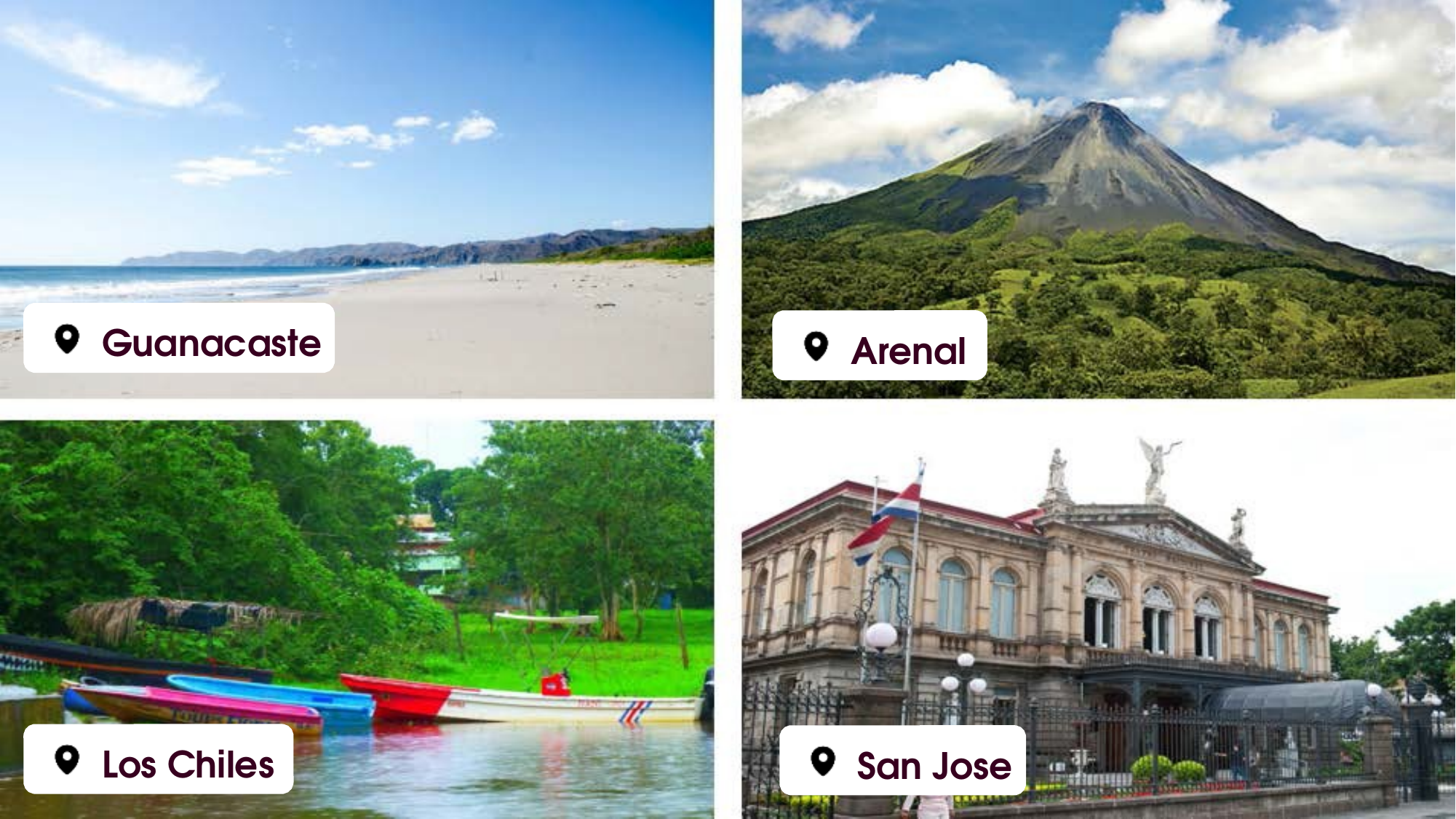

# Guanacaste

Arenal

Los Chiles
San Jose